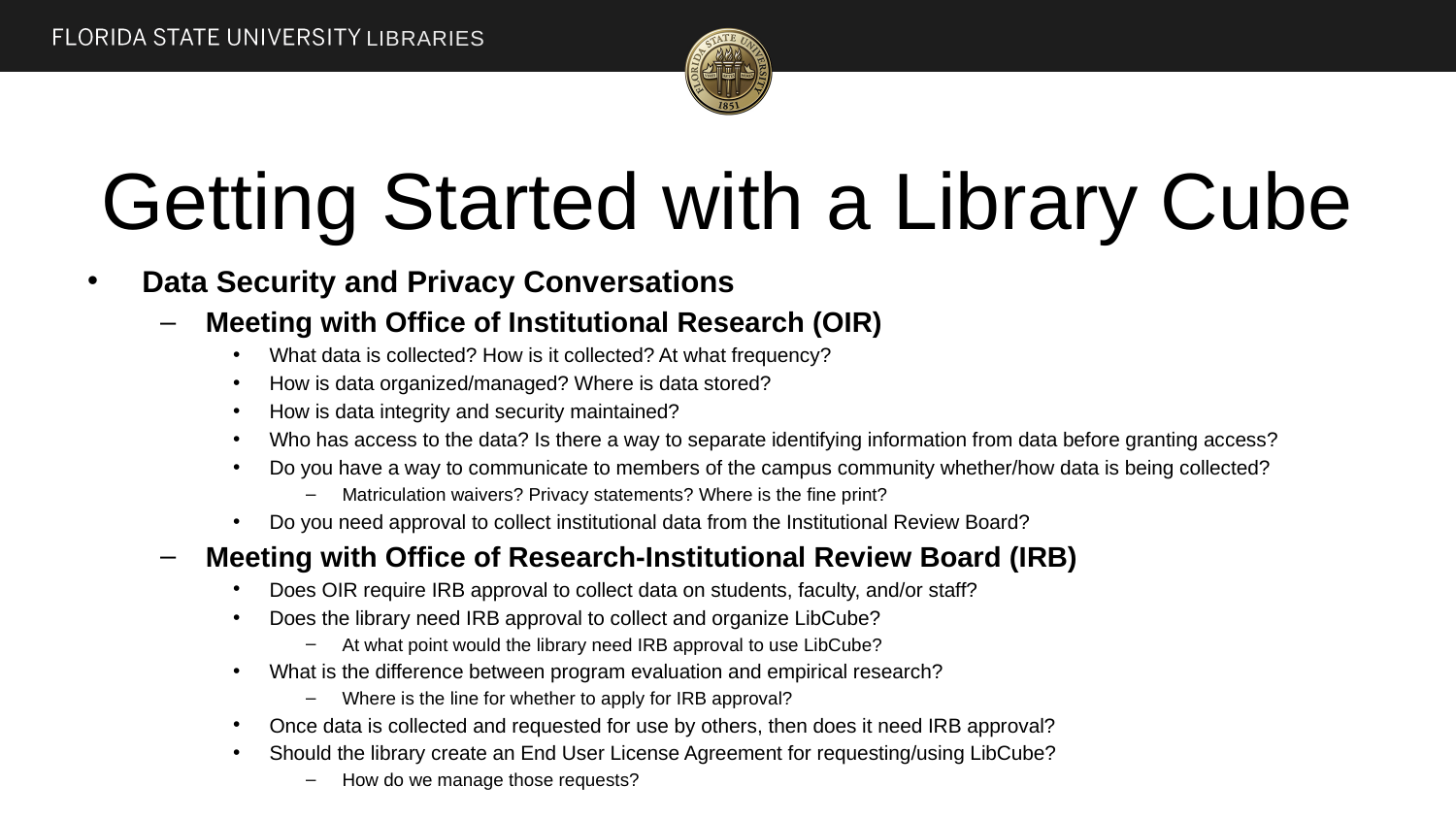

LIBRARIES
# Getting Started with a Library Cube
Data Security and Privacy Conversations
Meeting with Office of Institutional Research (OIR)
What data is collected? How is it collected? At what frequency?
How is data organized/managed? Where is data stored?
How is data integrity and security maintained?
Who has access to the data? Is there a way to separate identifying information from data before granting access?
Do you have a way to communicate to members of the campus community whether/how data is being collected?
Matriculation waivers? Privacy statements? Where is the fine print?
Do you need approval to collect institutional data from the Institutional Review Board?
Meeting with Office of Research-Institutional Review Board (IRB)
Does OIR require IRB approval to collect data on students, faculty, and/or staff?
Does the library need IRB approval to collect and organize LibCube?
At what point would the library need IRB approval to use LibCube?
What is the difference between program evaluation and empirical research?
Where is the line for whether to apply for IRB approval?
Once data is collected and requested for use by others, then does it need IRB approval?
Should the library create an End User License Agreement for requesting/using LibCube?
How do we manage those requests?